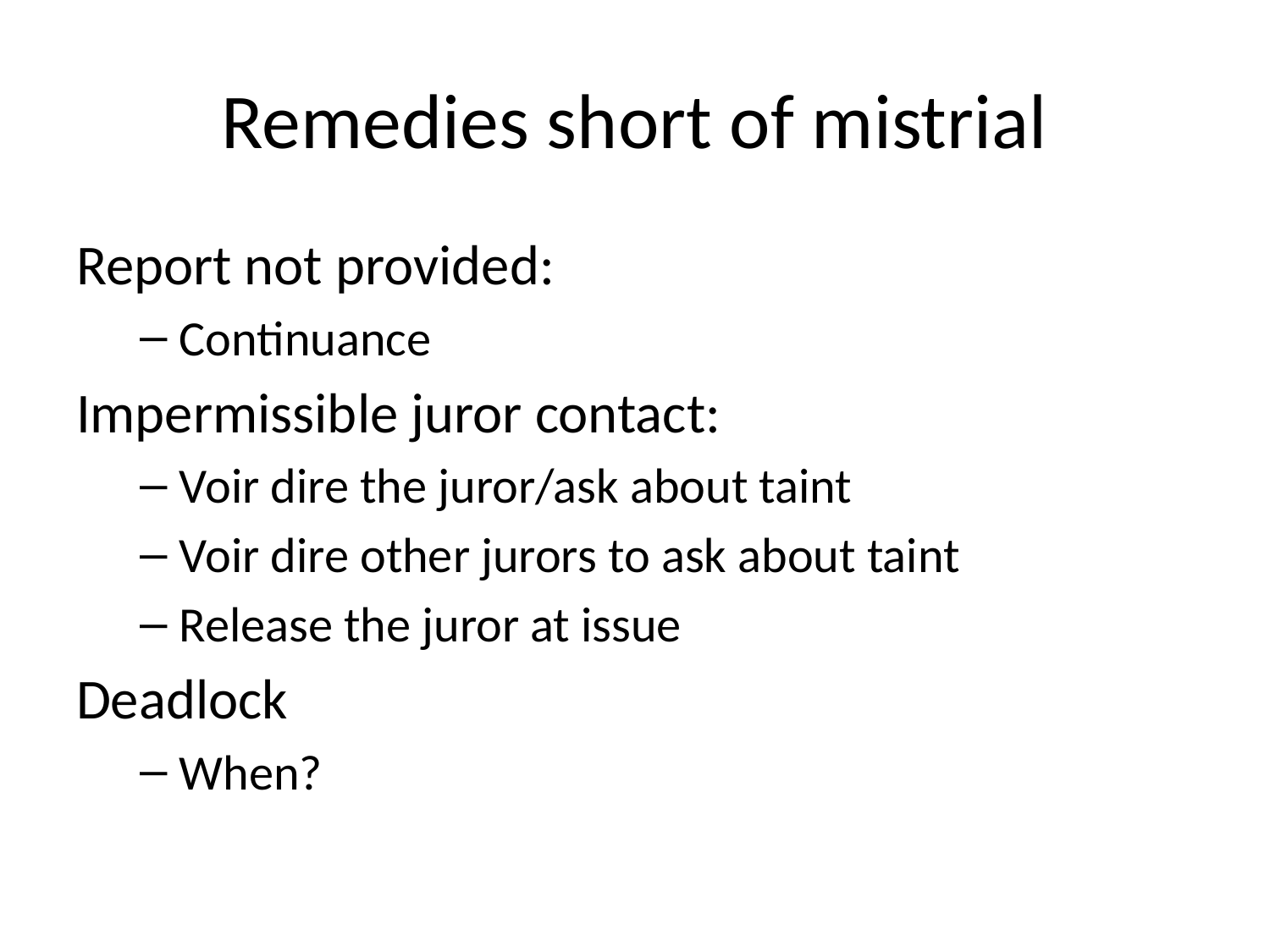

# Remedies short of mistrial
Report not provided:
Continuance
Impermissible juror contact:
Voir dire the juror/ask about taint
Voir dire other jurors to ask about taint
Release the juror at issue
Deadlock
When?